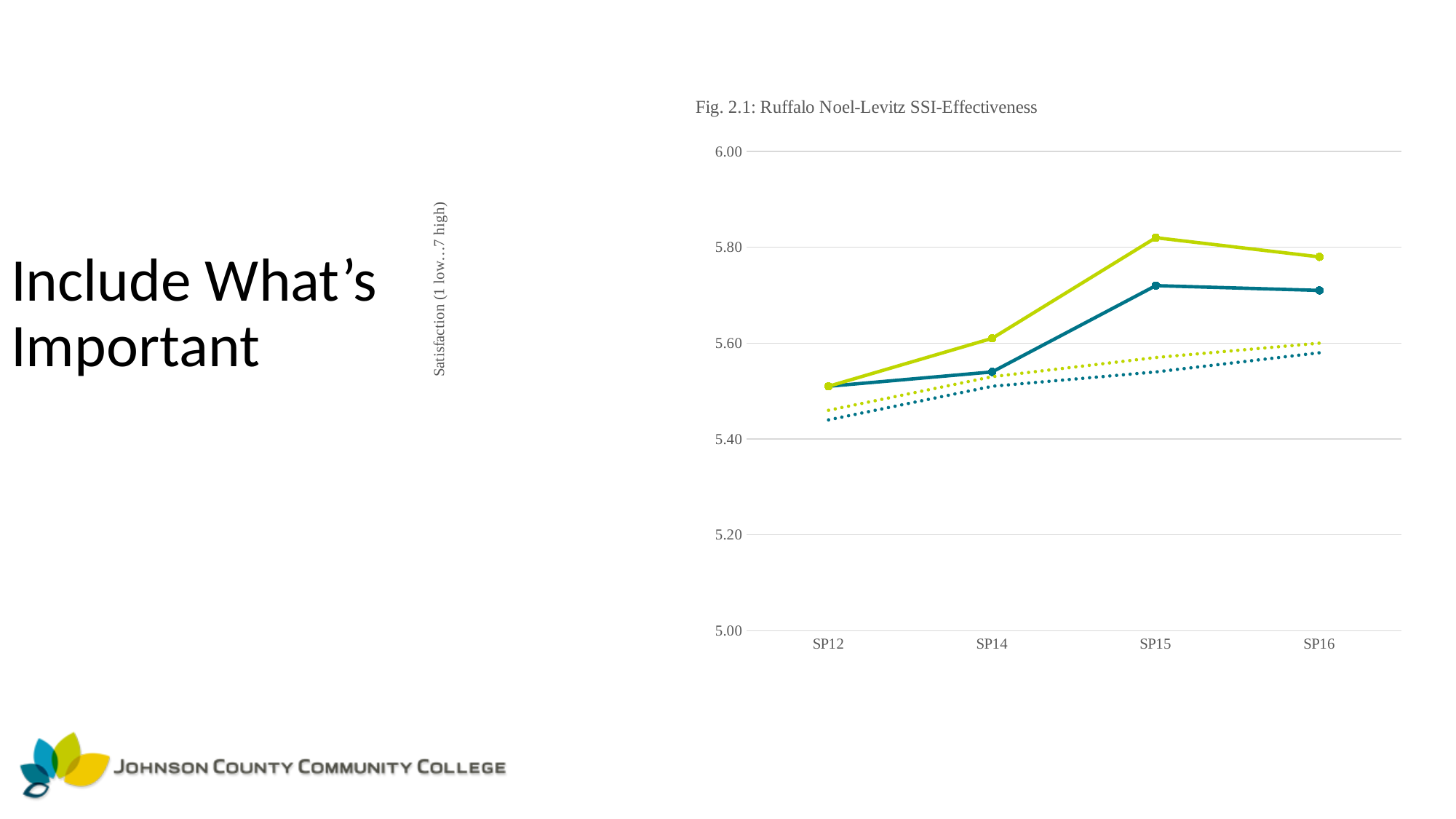

### Chart:

| Category | Instructional Effectiveness | National (50th %ile) | Registration Effectiveness | National (50th %ile) |
|---|---|---|---|---|
| SP12 | 5.51 | 5.44 | 5.51 | 5.46 |
| SP14 | 5.54 | 5.51 | 5.61 | 5.53 |
| SP15 | 5.72 | 5.54 | 5.82 | 5.57 |
| SP16 | 5.71 | 5.58 | 5.78 | 5.6 |
# Include What’s Important